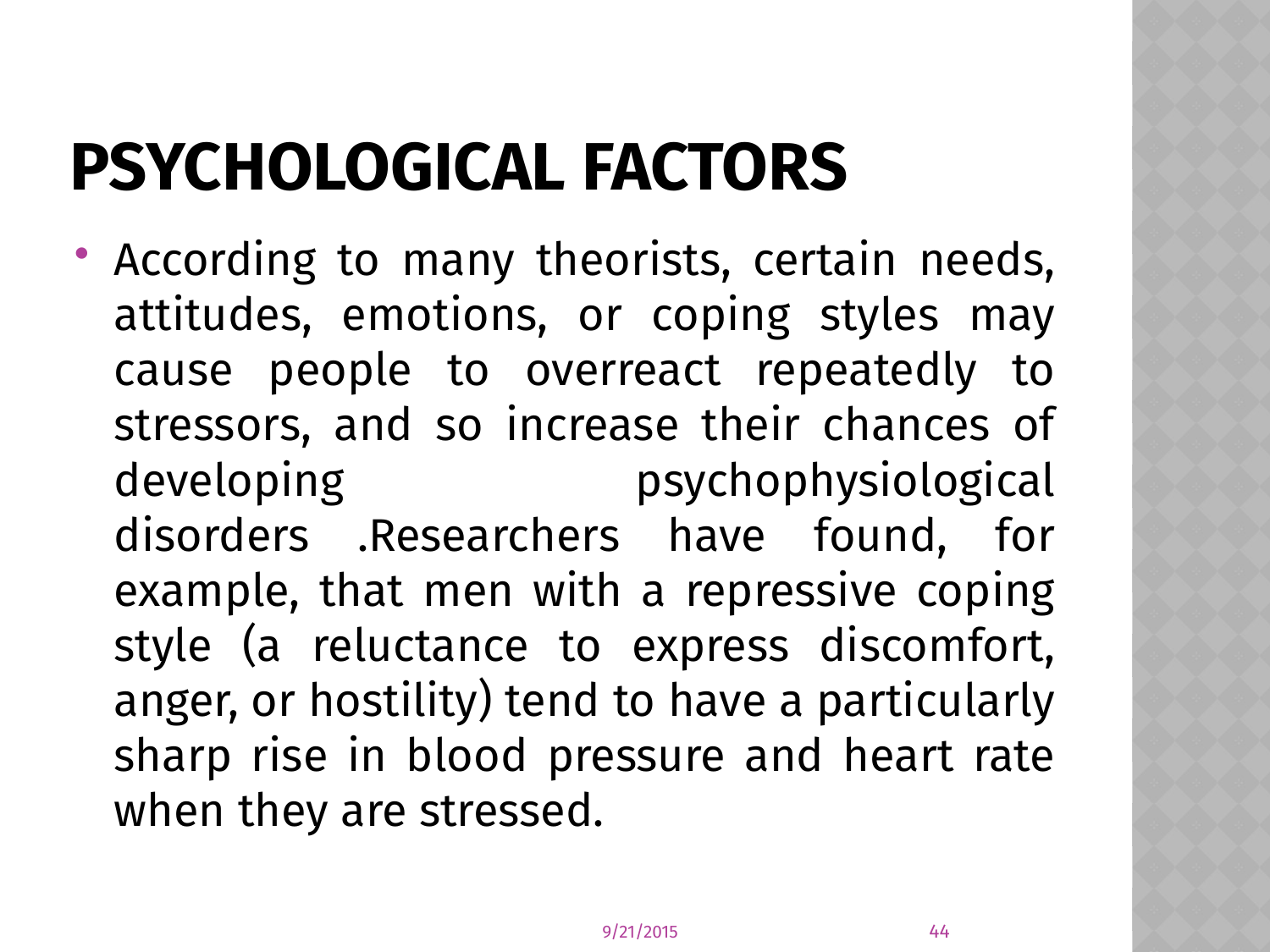

# Psychological Factors
According to many theorists, certain needs, attitudes, emotions, or coping styles may cause people to overreact repeatedly to stressors, and so increase their chances of developing psychophysiological disorders .Researchers have found, for example, that men with a repressive coping style (a reluctance to express discomfort, anger, or hostility) tend to have a particularly sharp rise in blood pressure and heart rate when they are stressed.
44
9/21/2015